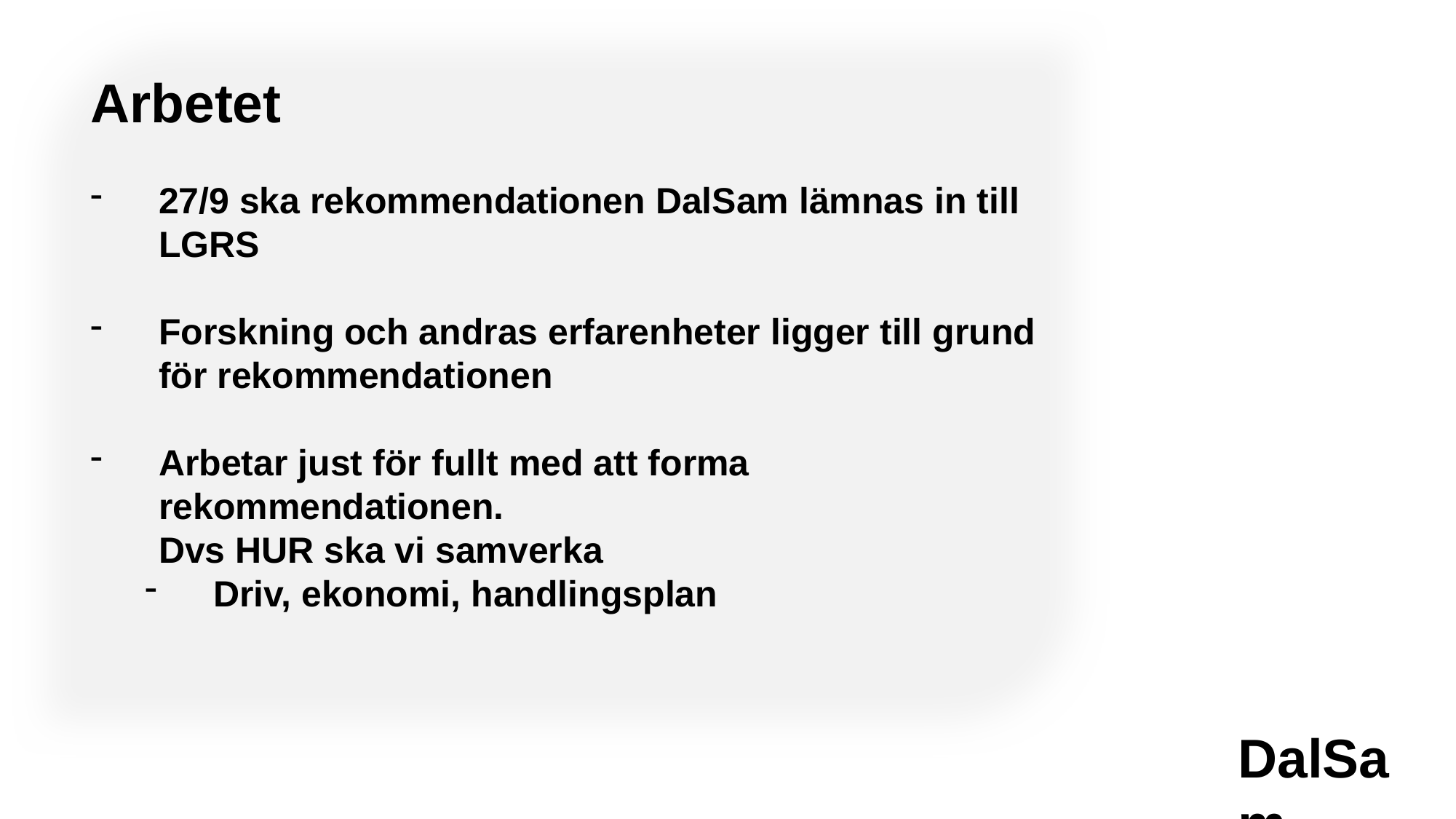

Arbetet

27/9 ska rekommendationen DalSam lämnas in till LGRS

Forskning och andras erfarenheter ligger till grund för rekommendationen

Arbetar just för fullt med att forma rekommendationen.
Dvs HUR ska vi samverka
Driv, ekonomi, handlingsplan

DalSam